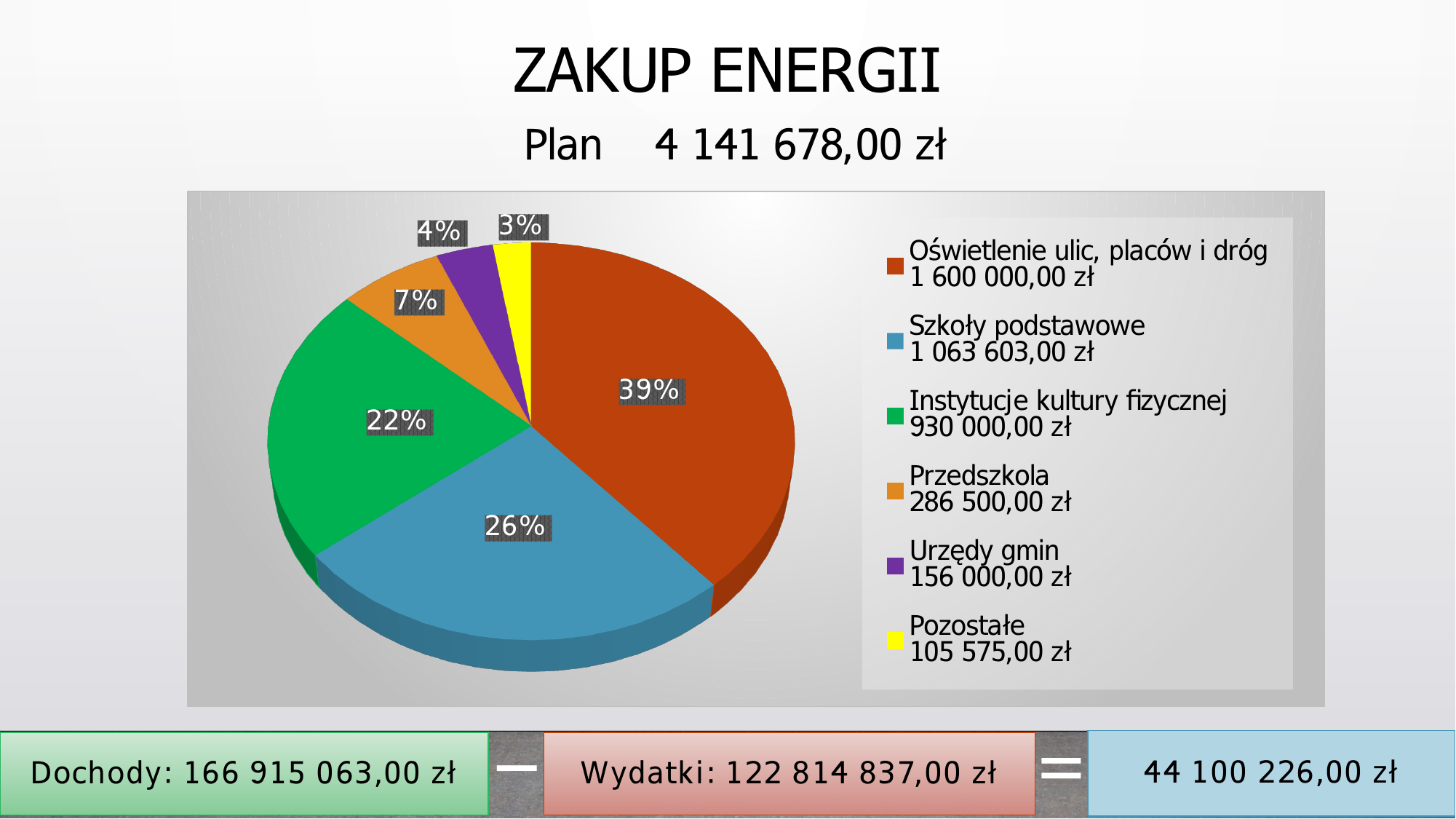

ZAKUP ENERGII
Plan
4 141 678,00 zł

[unsupported chart]

–
=

44 100 226,00 zł

Dochody: 166 915 063,00 zł

Wydatki: 122 814 837,00 zł